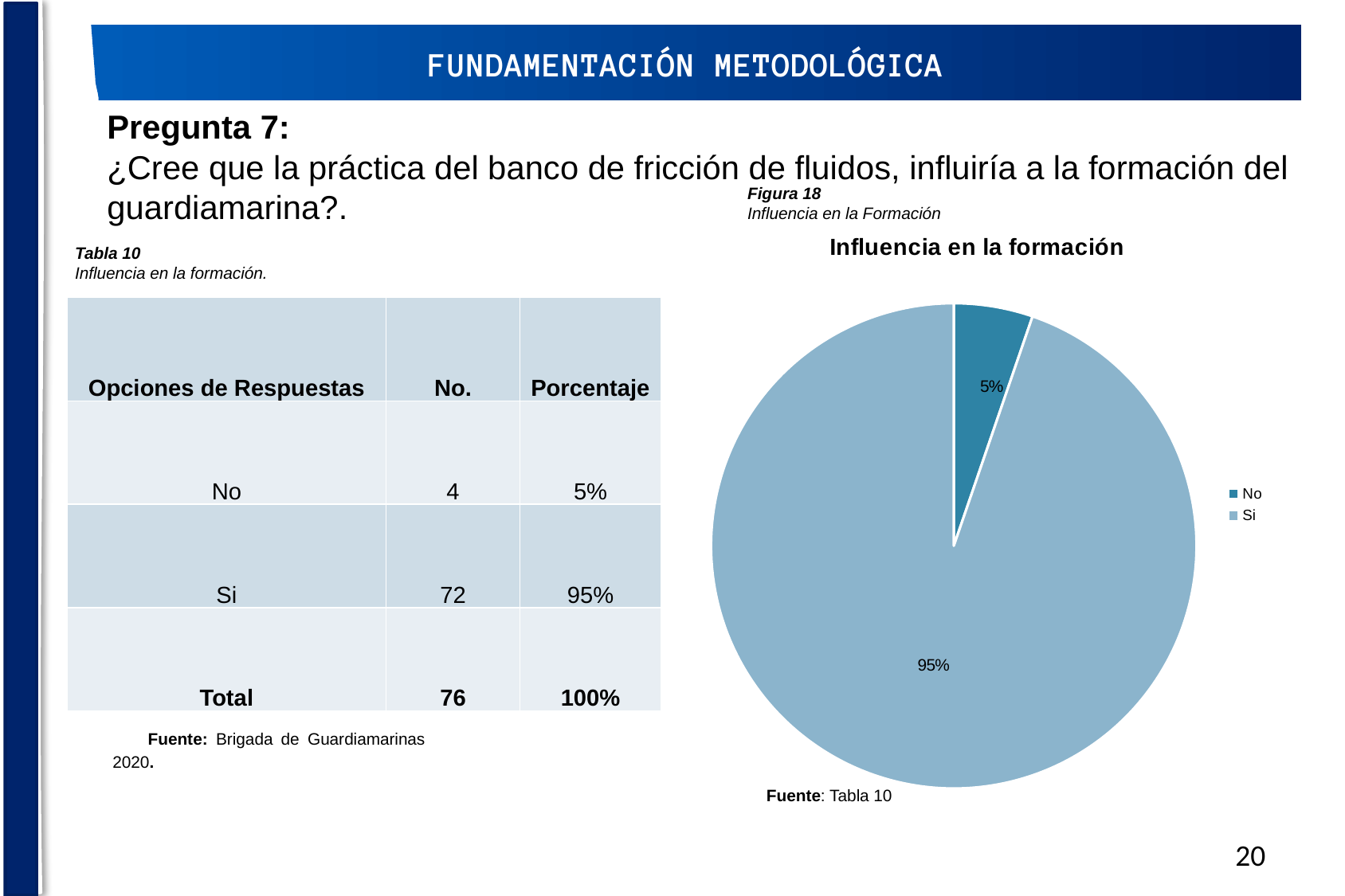

FUNDAMENTACIÓN METODOLÓGICA
# Pregunta 7: ¿Cree que la práctica del banco de fricción de fluidos, influiría a la formación del guardiamarina?.
Figura 18
Influencia en la Formación

### Chart: Influencia en la formación

| Category |  |
|---|---|
| No | 4.0 |
| Si | 72.0 |
Tabla 10 Riesgos que se presentan en las embarcaciones
Influencia en la formación.
| Opciones de Respuestas | No. | Porcentaje |
| --- | --- | --- |
| No | 4 | 5% |
| Si | 72 | 95% |
| Total | 76 | 100% |
Fuente: Brigada de Guardiamarinas 2020.
Fuente: Tabla 10
20